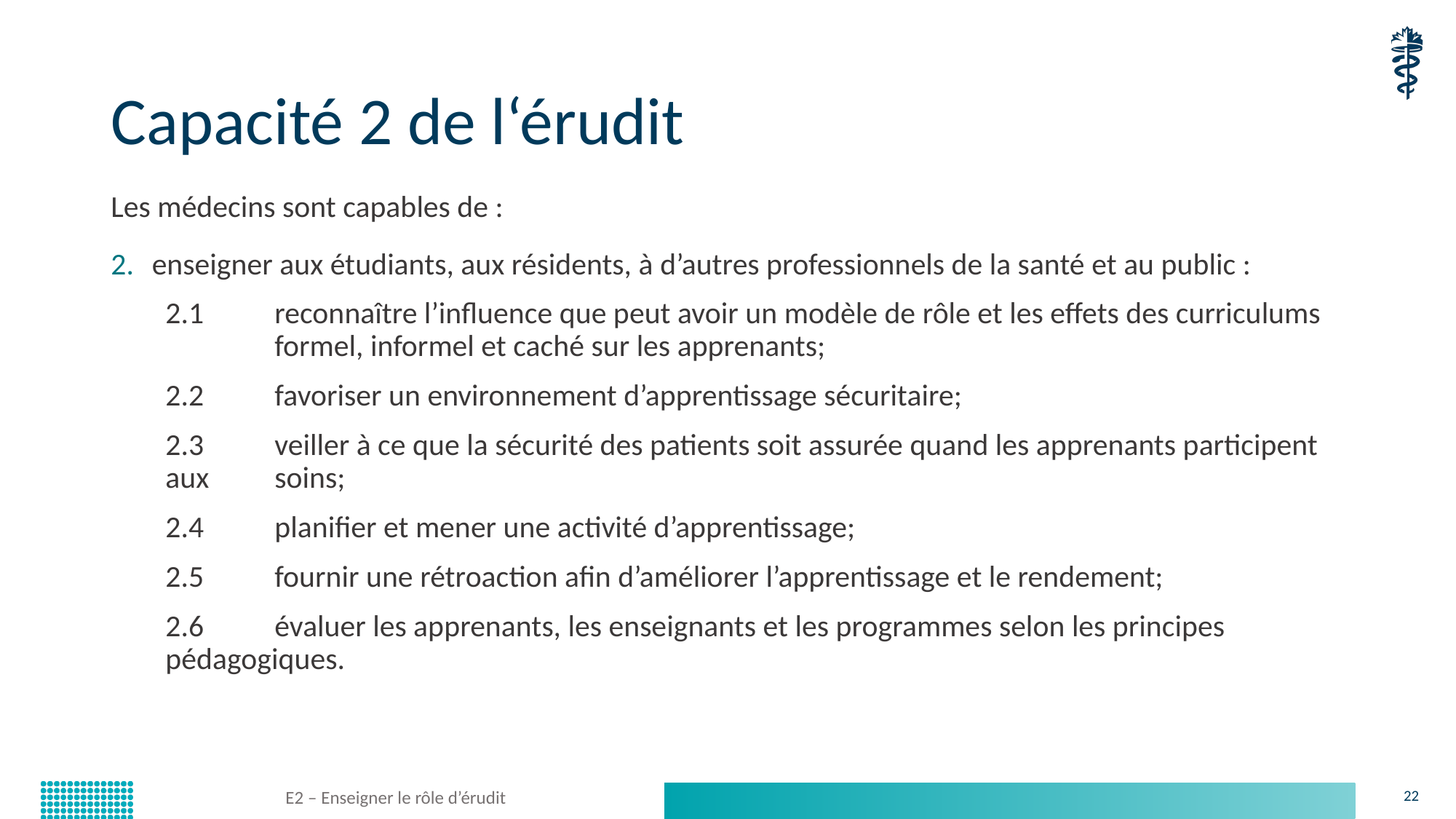

# Capacité 2 de l‘érudit
Les médecins sont capables de :
enseigner aux étudiants, aux résidents, à d’autres professionnels de la santé et au public :
2.1 	reconnaître l’influence que peut avoir un modèle de rôle et les effets des curriculums 	formel, informel et caché sur les apprenants;
2.2 	favoriser un environnement d’apprentissage sécuritaire;
2.3 	veiller à ce que la sécurité des patients soit assurée quand les apprenants participent aux 	soins;
2.4 	planifier et mener une activité d’apprentissage;
2.5 	fournir une rétroaction afin d’améliorer l’apprentissage et le rendement;
2.6 	évaluer les apprenants, les enseignants et les programmes selon les principes 	pédagogiques.
E2 – Enseigner le rôle d’érudit
22